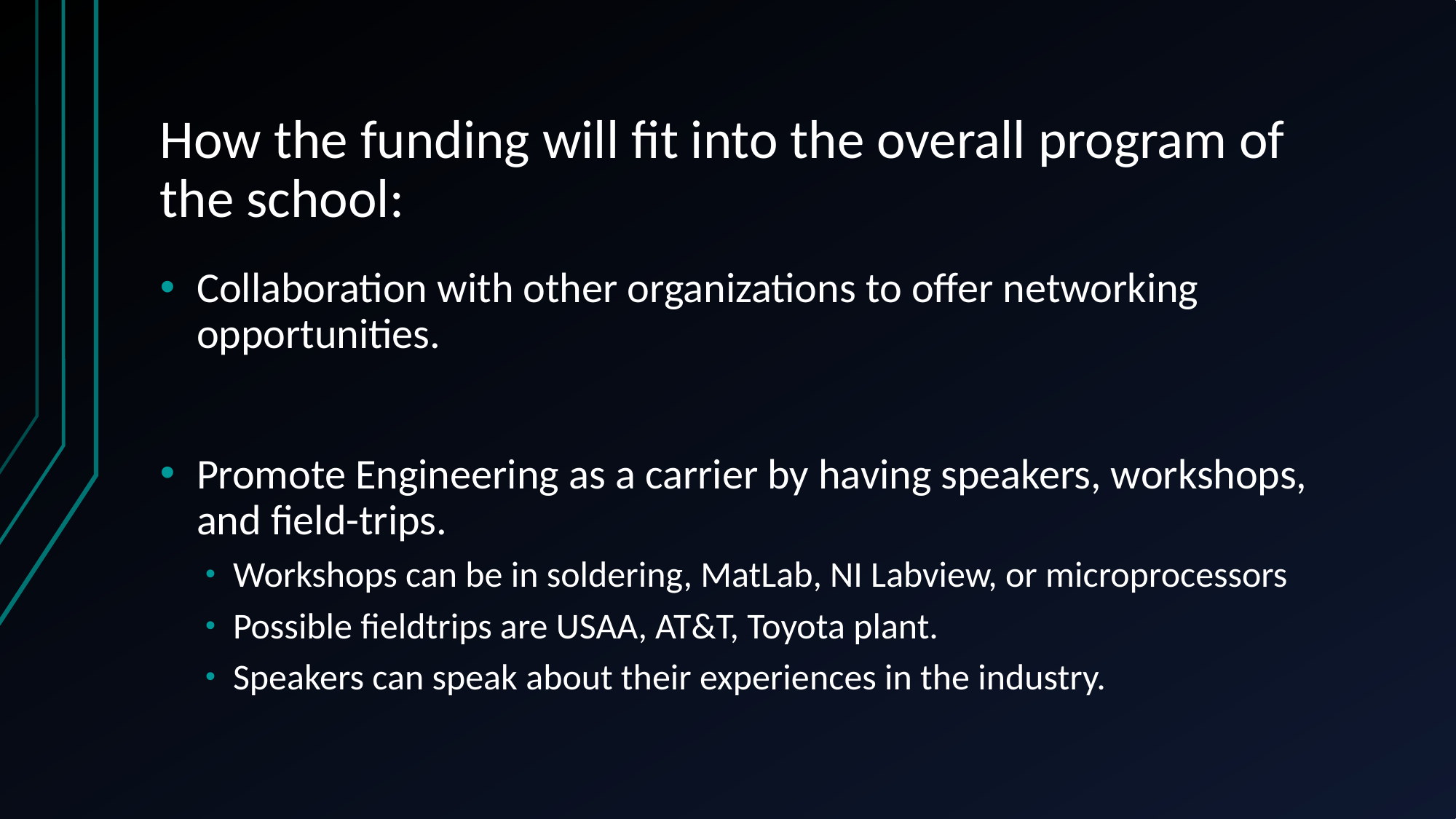

# How the funding will fit into the overall program of the school:
Collaboration with other organizations to offer networking opportunities.

Promote Engineering as a carrier by having speakers, workshops, and field-trips.
Workshops can be in soldering, MatLab, NI Labview, or microprocessors
Possible fieldtrips are USAA, AT&T, Toyota plant.
Speakers can speak about their experiences in the industry.